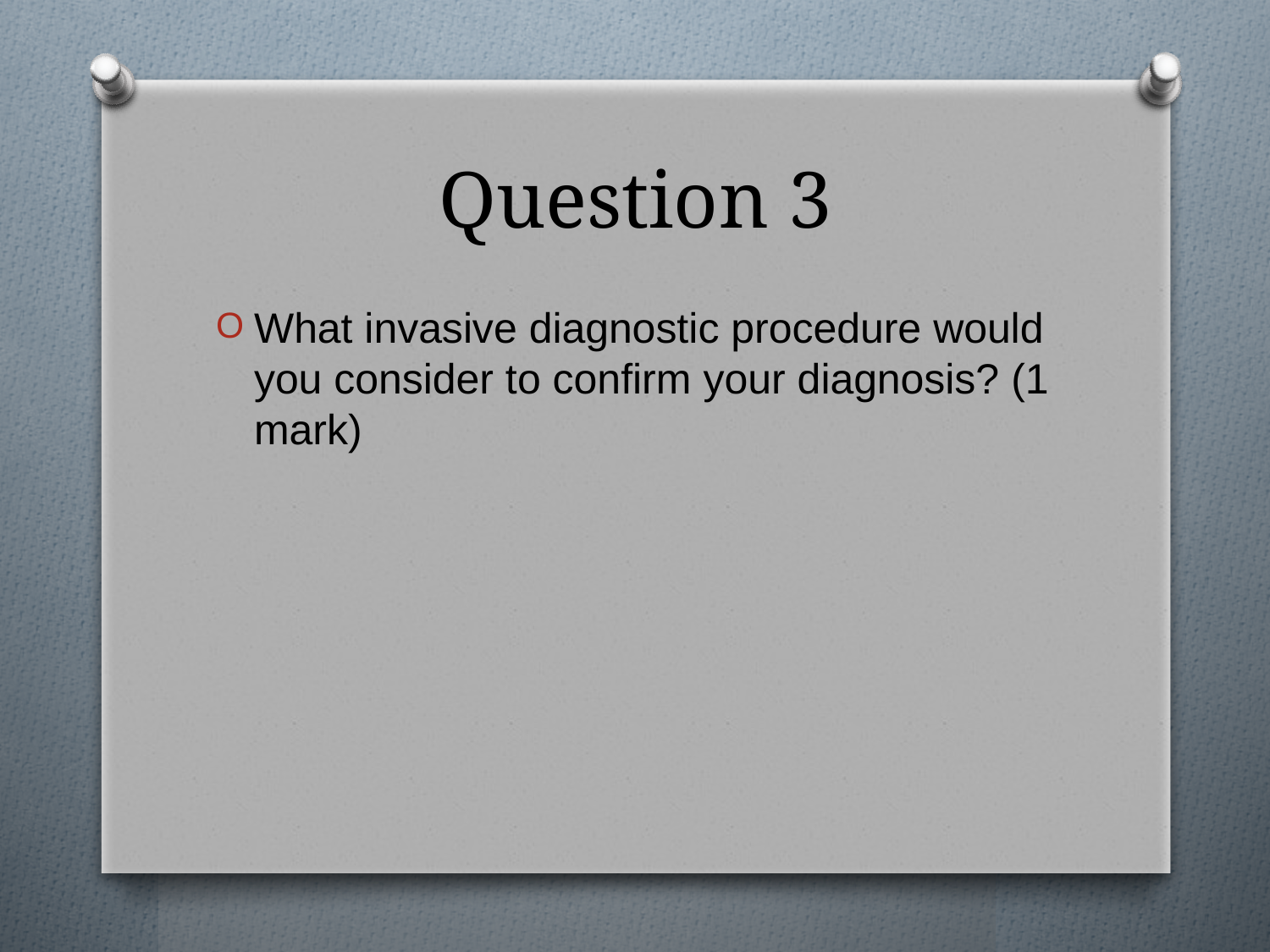

# Question 3
What invasive diagnostic procedure would you consider to confirm your diagnosis? (1 mark)